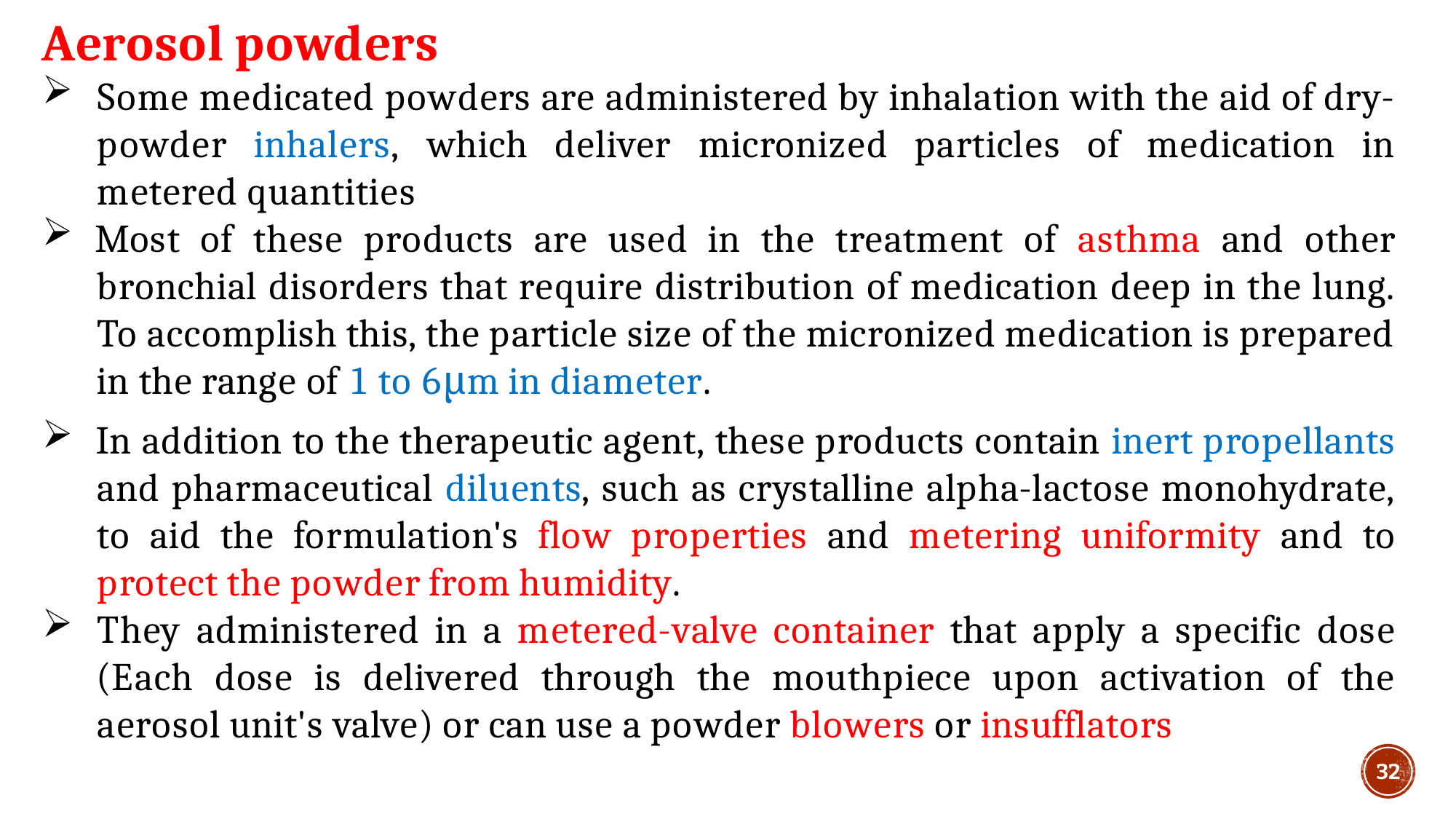

Aerosol powders
Some medicated powders are administered by inhalation with the aid of dry-powder inhalers, which deliver micronized particles of medication in metered quantities
Most of these products are used in the treatment of asthma and other bronchial disorders that require distribution of medication deep in the lung. To accomplish this, the particle size of the micronized medication is prepared in the range of 1 to 6μm in diameter.
In addition to the therapeutic agent, these products contain inert propellants and pharmaceutical diluents, such as crystalline alpha-lactose monohydrate, to aid the formulation's flow properties and metering uniformity and to protect the powder from humidity.
They administered in a metered-valve container that apply a specific dose (Each dose is delivered through the mouthpiece upon activation of the aerosol unit's valve) or can use a powder blowers or insufflators
32